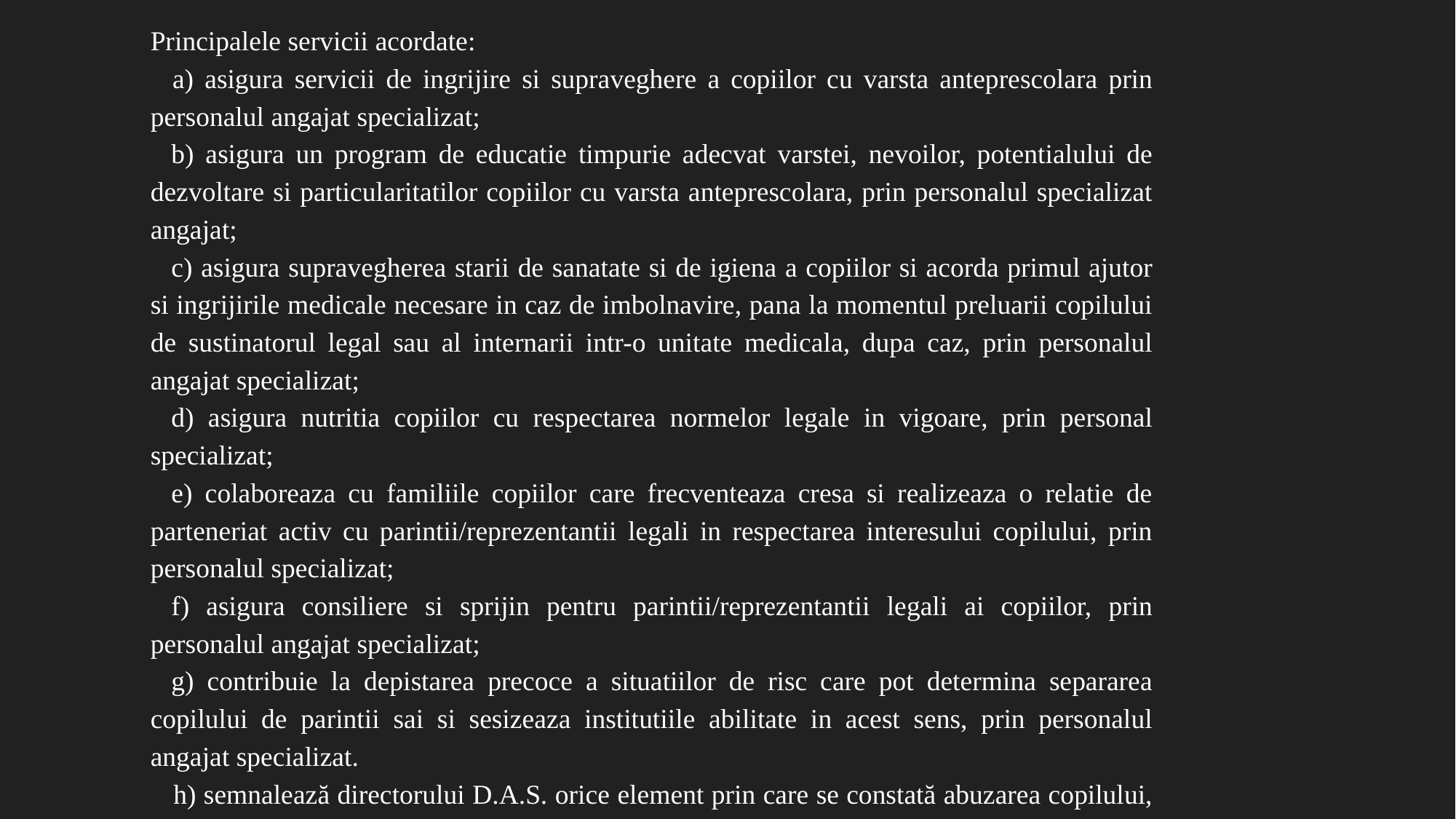

Principalele servicii acordate:
  a) asigura servicii de ingrijire si supraveghere a copiilor cu varsta anteprescolara prin personalul angajat specializat;
   b) asigura un program de educatie timpurie adecvat varstei, nevoilor, potentialului de dezvoltare si particularitatilor copiilor cu varsta anteprescolara, prin personalul specializat angajat;
   c) asigura supravegherea starii de sanatate si de igiena a copiilor si acorda primul ajutor si ingrijirile medicale necesare in caz de imbolnavire, pana la momentul preluarii copilului de sustinatorul legal sau al internarii intr-o unitate medicala, dupa caz, prin personalul angajat specializat;
   d) asigura nutritia copiilor cu respectarea normelor legale in vigoare, prin personal specializat;
   e) colaboreaza cu familiile copiilor care frecventeaza cresa si realizeaza o relatie de parteneriat activ cu parintii/reprezentantii legali in respectarea interesului copilului, prin personalul specializat;
   f) asigura consiliere si sprijin pentru parintii/reprezentantii legali ai copiilor, prin personalul angajat specializat;
   g) contribuie la depistarea precoce a situatiilor de risc care pot determina separarea copilului de parintii sai si sesizeaza institutiile abilitate in acest sens, prin personalul angajat specializat.
   h) semnalează directorului D.A.S. orice element prin care se constată abuzarea copilului, neglijarea acestuia de către familie şi / sau urme ale  violenţei;
   g) asistentii sociali gestioneaza dosarele de inscriere cresa;
    i) Personalul acorda servicii sociale respectand drepturile si libertatile fundamentale ale copilului,  avand o atitudine corecta fata de acestia, plina de afectivitate.